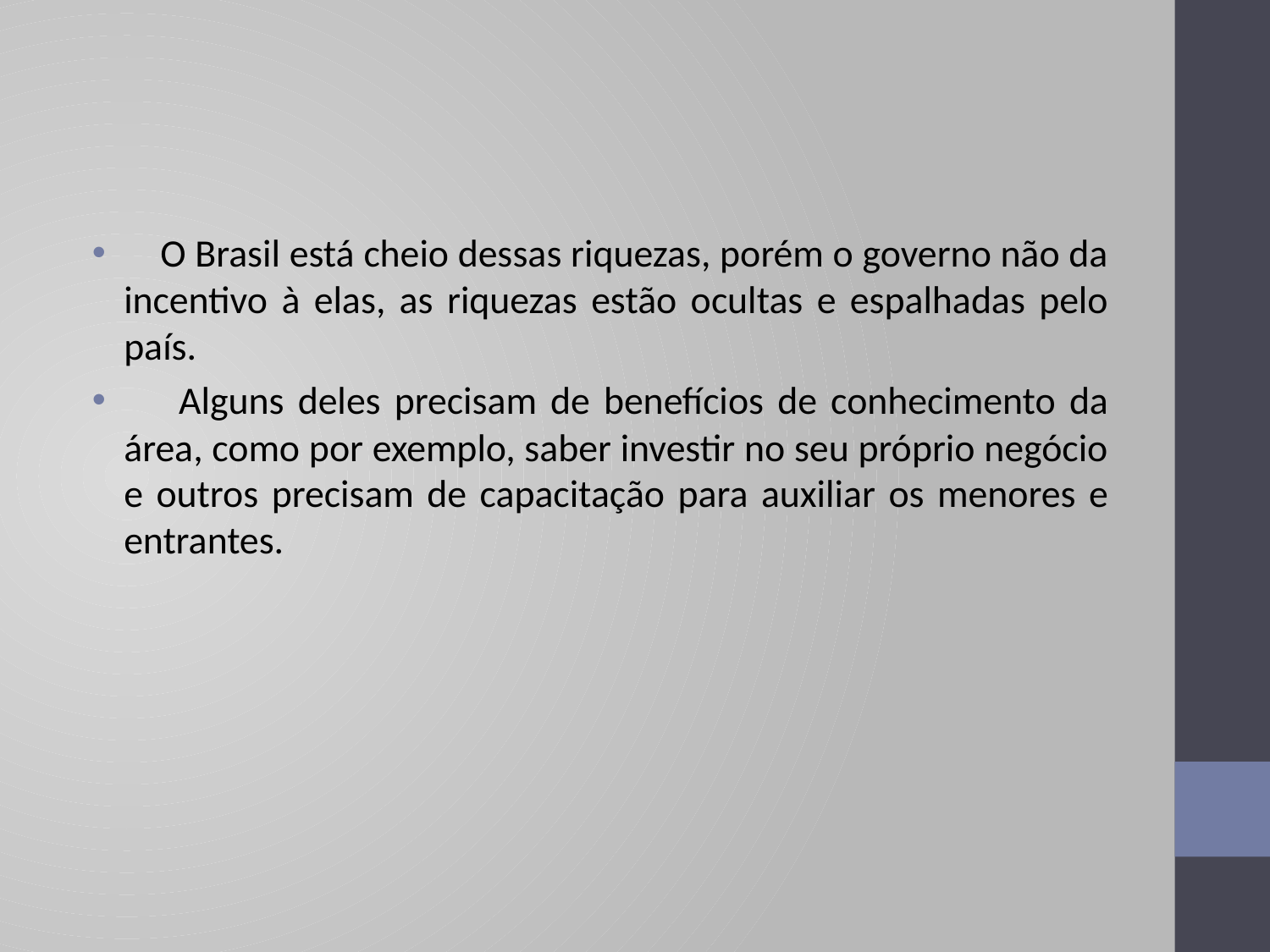

#
    O Brasil está cheio dessas riquezas, porém o governo não da incentivo à elas, as riquezas estão ocultas e espalhadas pelo país.
    Alguns deles precisam de benefícios de conhecimento da área, como por exemplo, saber investir no seu próprio negócio e outros precisam de capacitação para auxiliar os menores e entrantes.